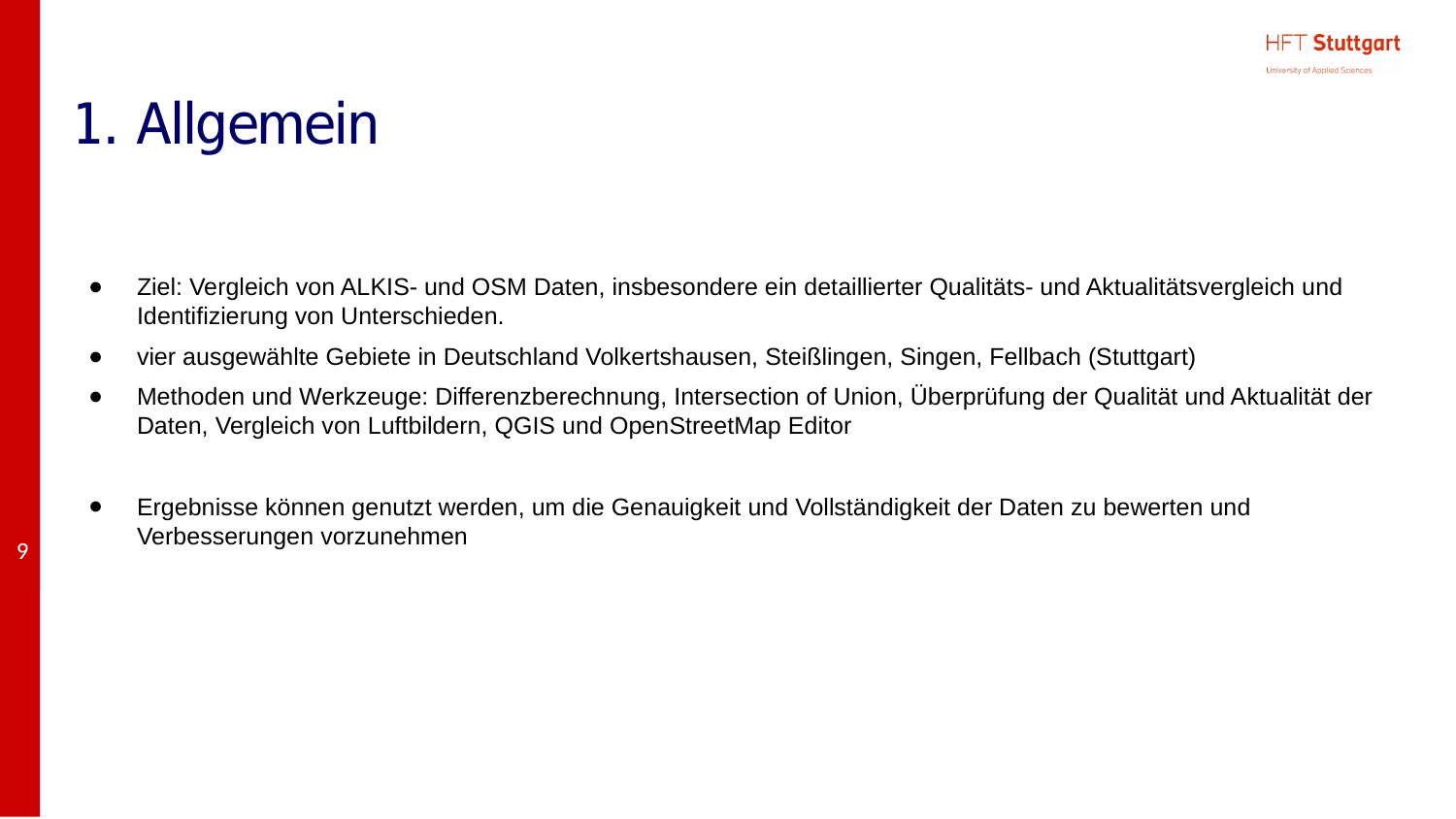

# Allgemein

Ziel: Vergleich von ALKIS- und OSM Daten, insbesondere ein detaillierter Qualitäts- und Aktualitätsvergleich und Identifizierung von Unterschieden.
vier ausgewählte Gebiete in Deutschland Volkertshausen, Steißlingen, Singen, Fellbach (Stuttgart)
Methoden und Werkzeuge: Differenzberechnung, Intersection of Union, Überprüfung der Qualität und Aktualität der Daten, Vergleich von Luftbildern, QGIS und OpenStreetMap Editor

Ergebnisse können genutzt werden, um die Genauigkeit und Vollständigkeit der Daten zu bewerten und Verbesserungen vorzunehmen